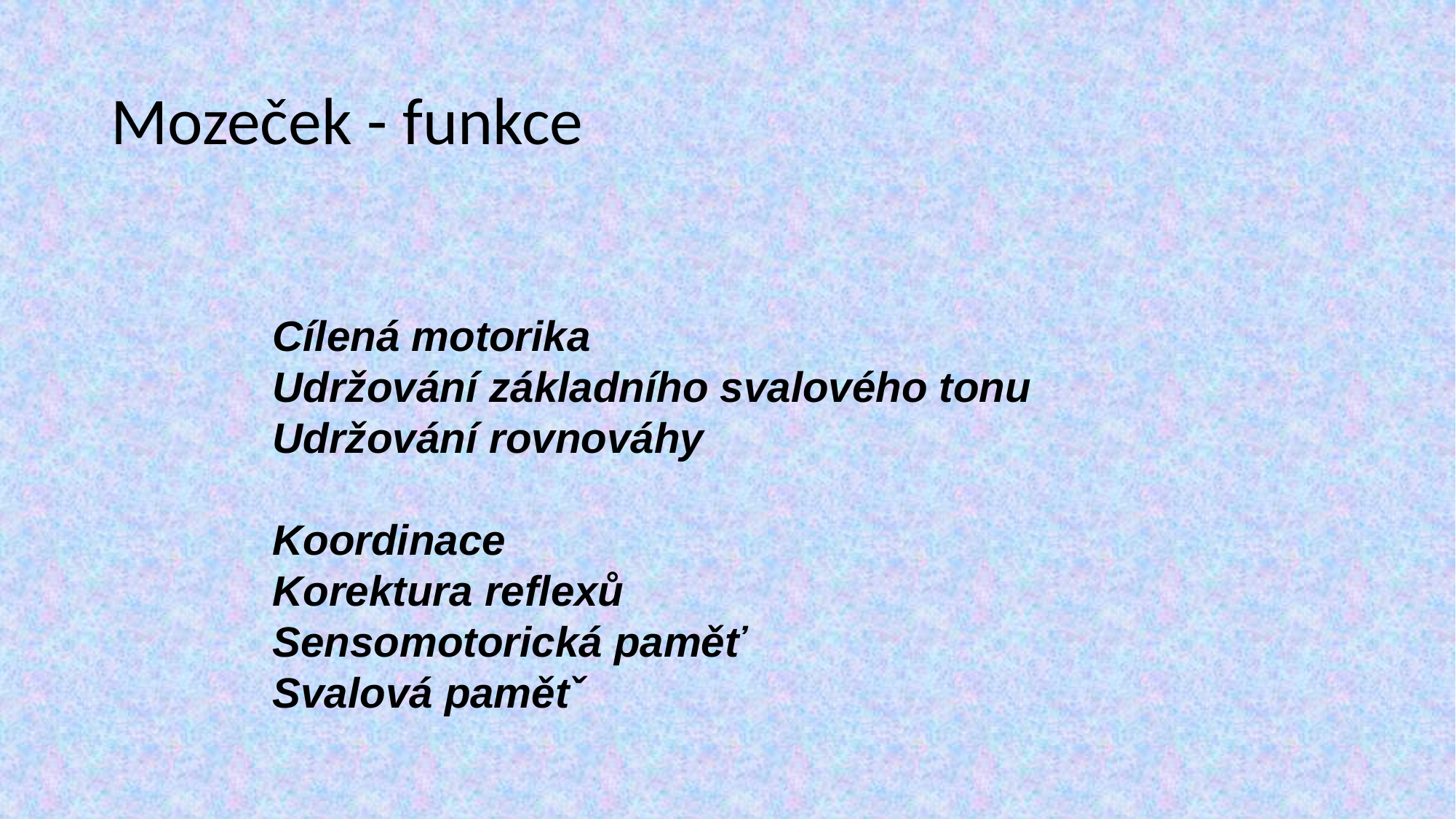

# Mozeček - funkce
Cílená motorika
Udržování základního svalového tonu
Udržování rovnováhy

Koordinace
Korektura reflexů
Sensomotorická paměť
Svalová pamětˇ